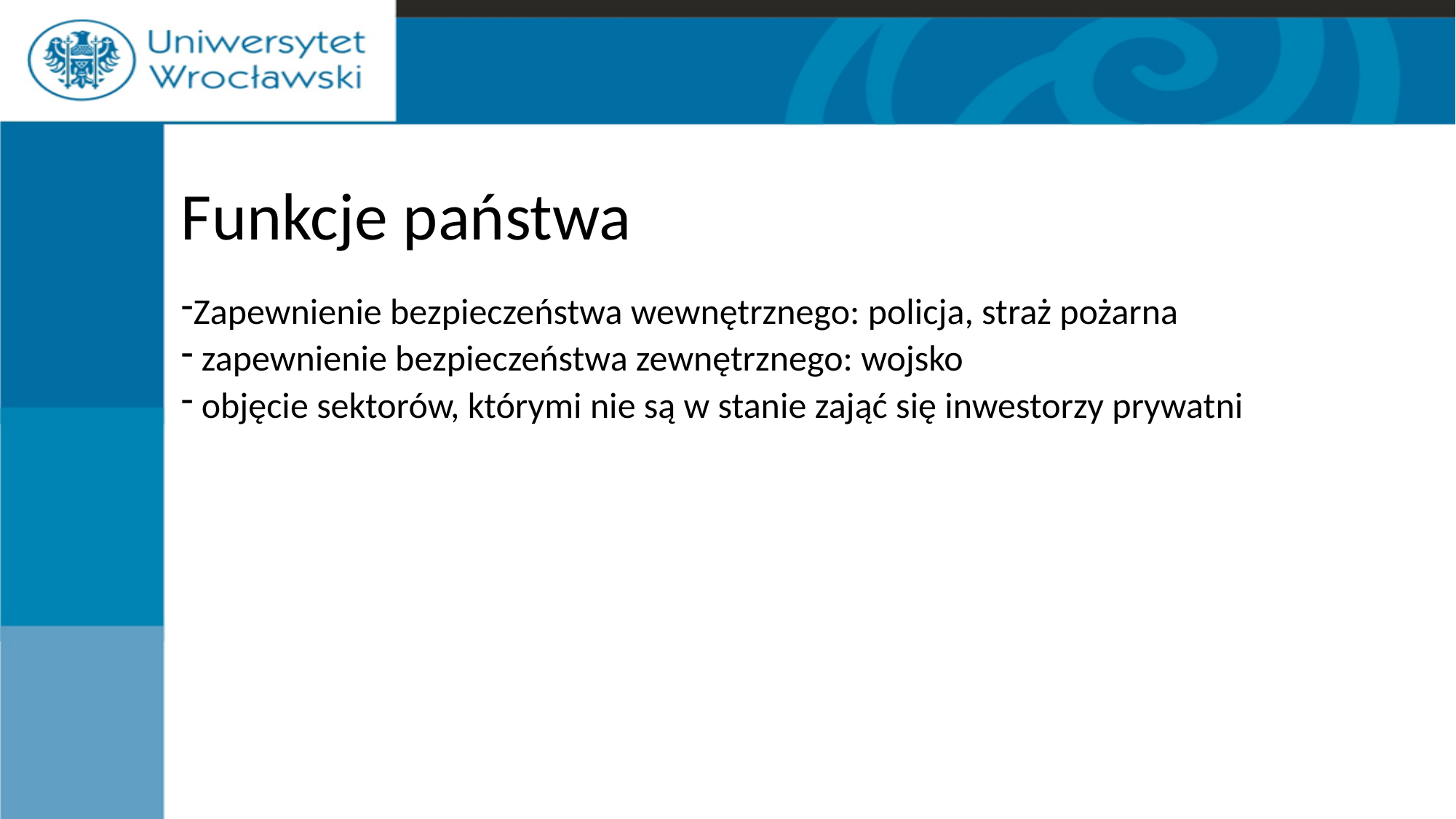

# Funkcje państwa
Zapewnienie bezpieczeństwa wewnętrznego: policja, straż pożarna
 zapewnienie bezpieczeństwa zewnętrznego: wojsko
 objęcie sektorów, którymi nie są w stanie zająć się inwestorzy prywatni